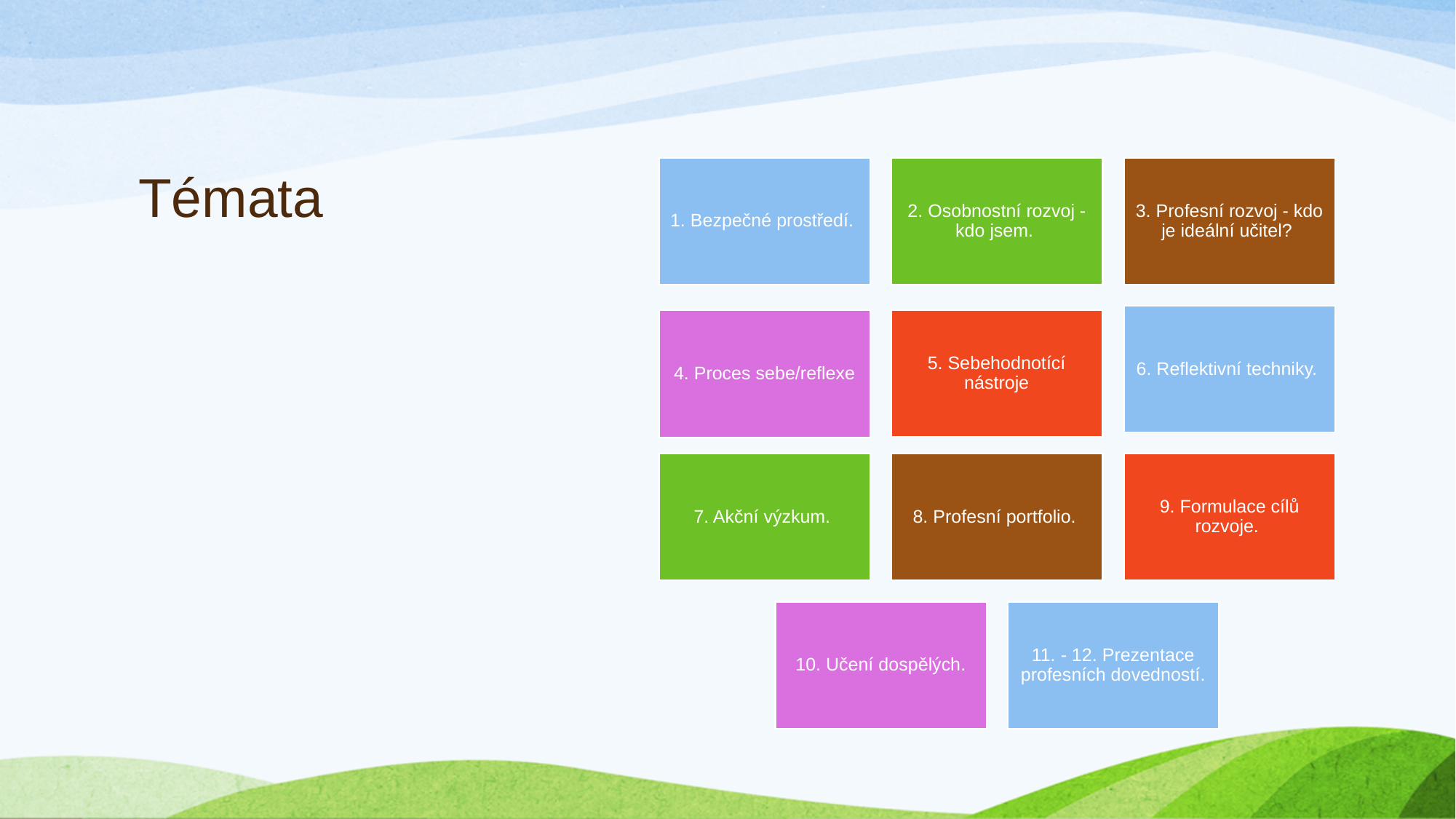

# Témata
1. Bezpečné prostředí.
2. Osobnostní rozvoj - kdo jsem.
3. Profesní rozvoj - kdo je ideální učitel?
5. Sebehodnotící nástroje
4. Proces sebe/reflexe
6. Reflektivní techniky.
7. Akční výzkum.
8. Profesní portfolio.
9. Formulace cílů rozvoje.
10. Učení dospělých.
11. - 12. Prezentace profesních dovedností.